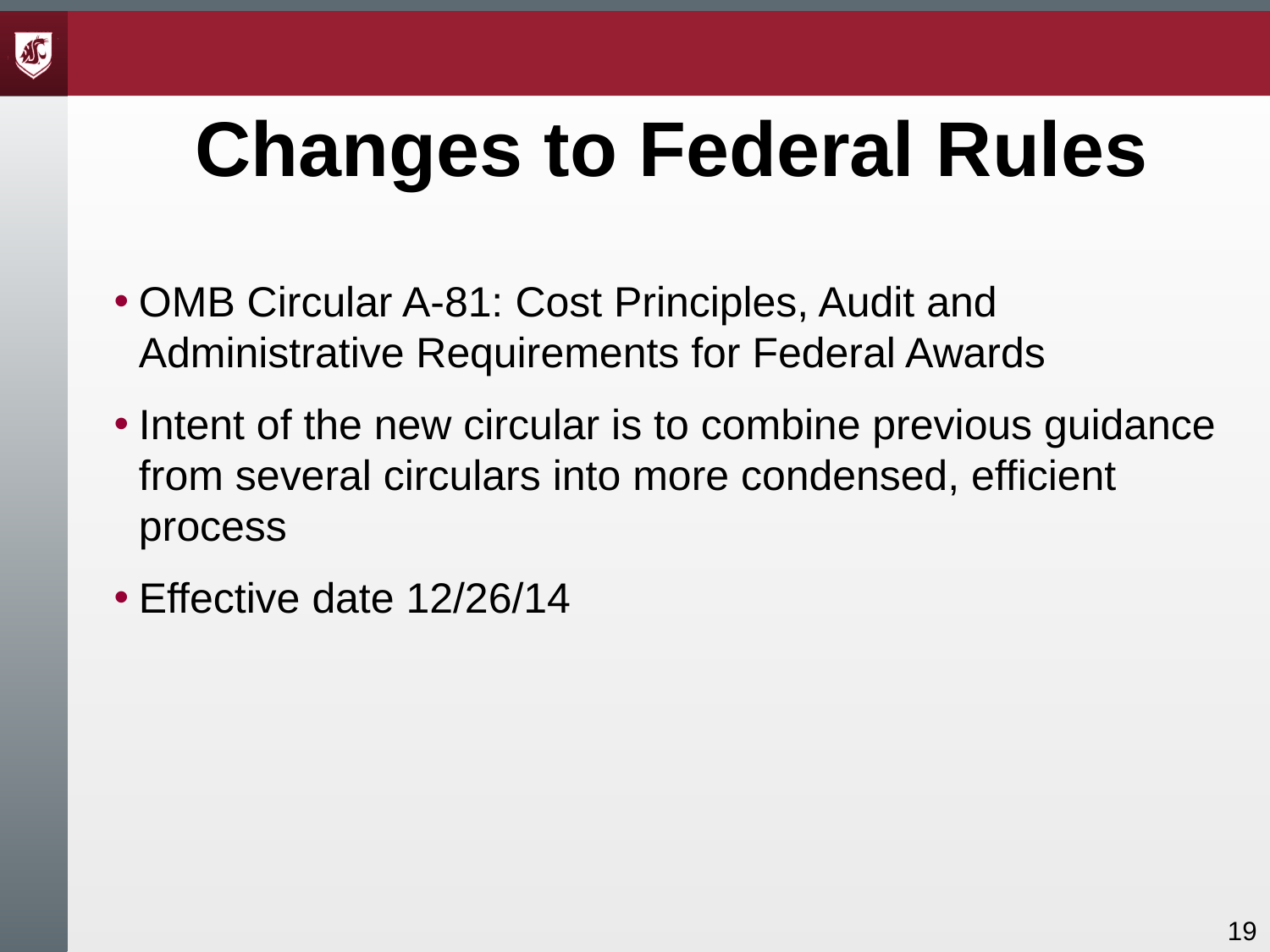

# Changes to Federal Rules
OMB Circular A-81: Cost Principles, Audit and Administrative Requirements for Federal Awards
Intent of the new circular is to combine previous guidance from several circulars into more condensed, efficient process
Effective date 12/26/14

19